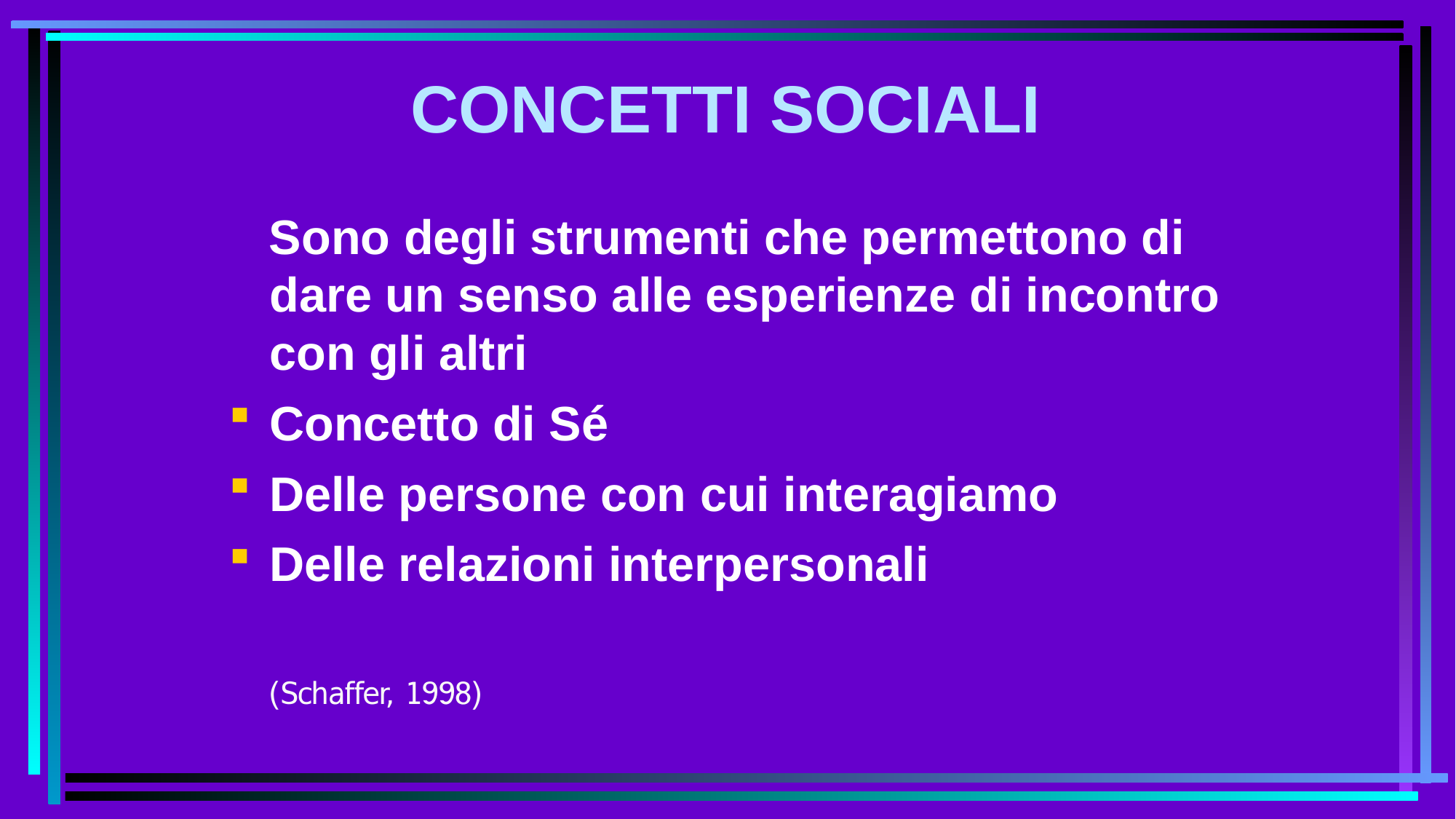

CONCETTI SOCIALI
   Sono degli strumenti che permettono di dare un senso alle esperienze di incontro con gli altri
Concetto di Sé
Delle persone con cui interagiamo
Delle relazioni interpersonali

(Schaffer, 1998)